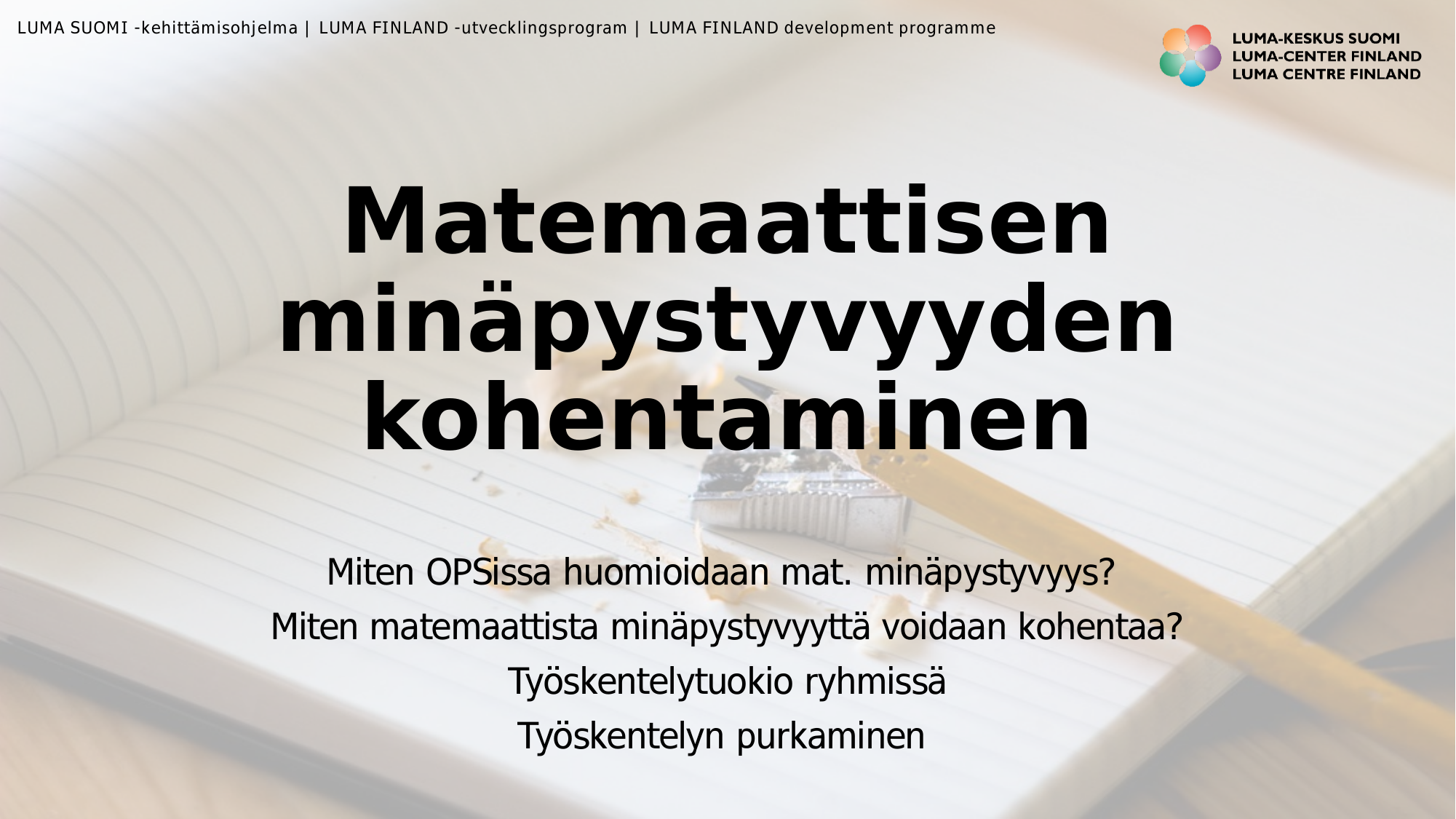

# Matemaattisen minäpystyvyyden kohentaminen
Miten OPSissa huomioidaan mat. minäpystyvyys?
Miten matemaattista minäpystyvyyttä voidaan kohentaa?
Työskentelytuokio ryhmissä
Työskentelyn purkaminen